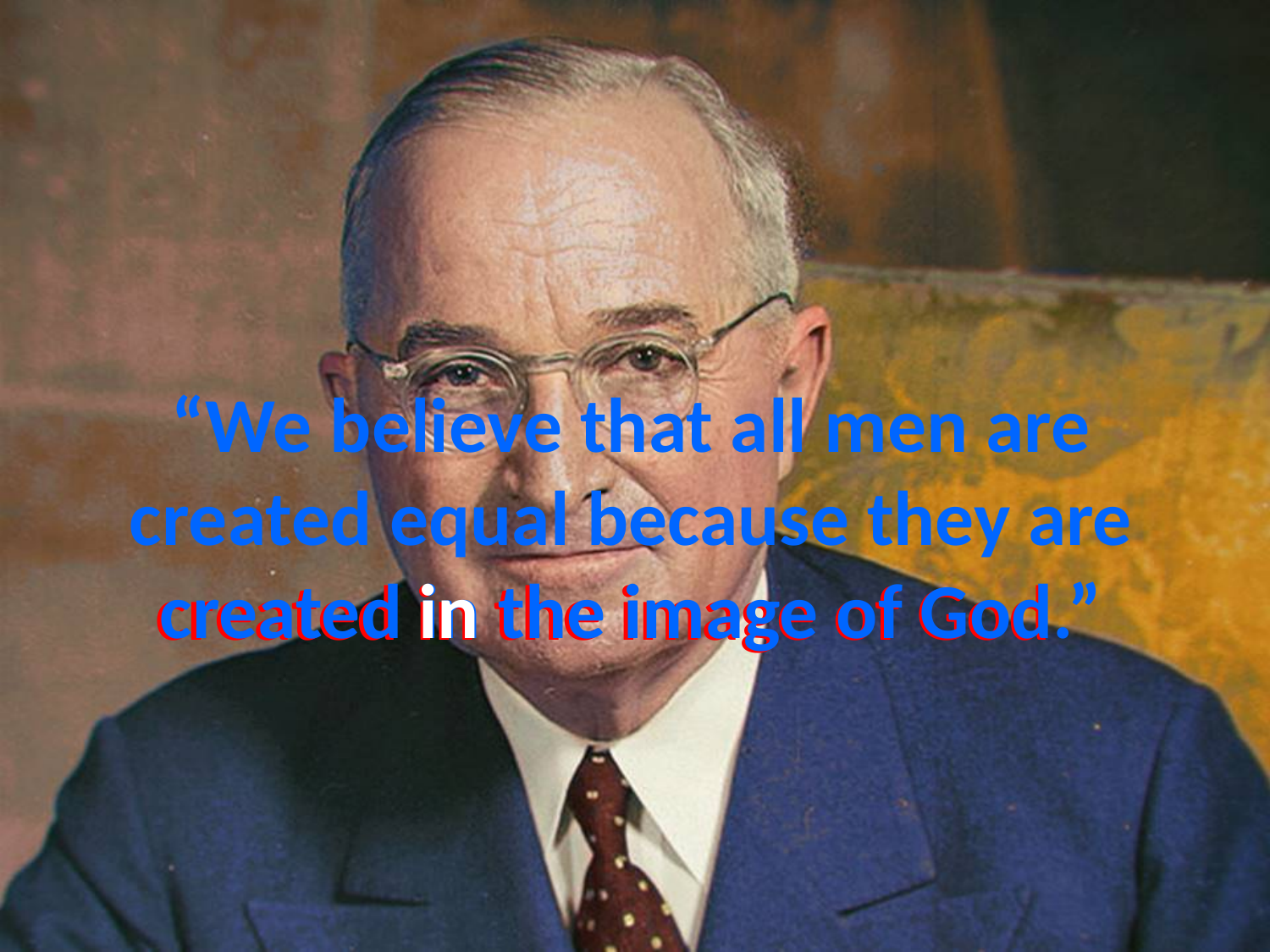

# “We believe that all men are created equal because they are created in the image of God.”
in
created in the image of God